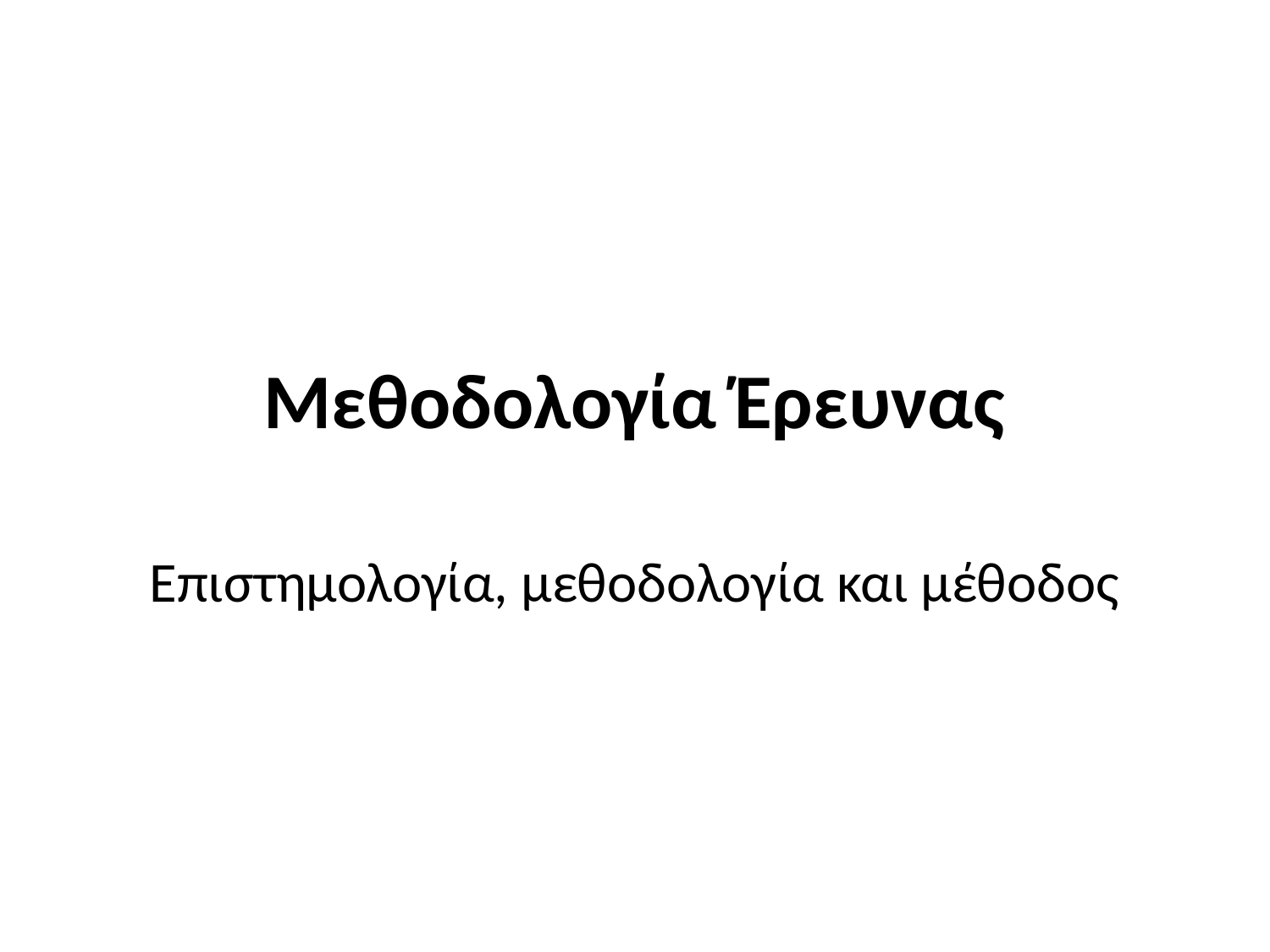

# Μεθοδολογία Έρευνας
Επιστημολογία, μεθοδολογία και μέθοδος